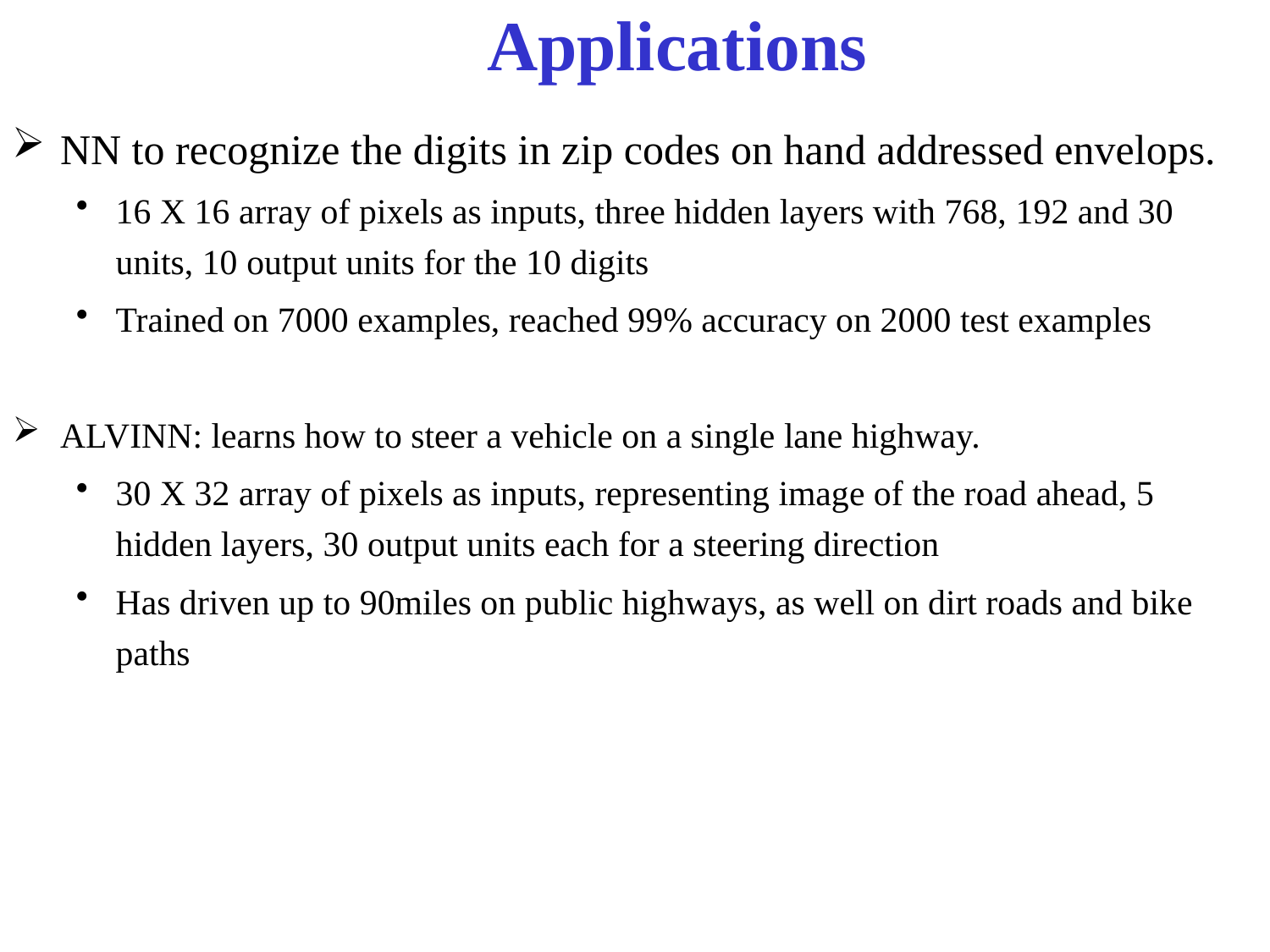

# Applications
NN to recognize the digits in zip codes on hand addressed envelops.
16 X 16 array of pixels as inputs, three hidden layers with 768, 192 and 30 units, 10 output units for the 10 digits
Trained on 7000 examples, reached 99% accuracy on 2000 test examples

ALVINN: learns how to steer a vehicle on a single lane highway.
30 X 32 array of pixels as inputs, representing image of the road ahead, 5 hidden layers, 30 output units each for a steering direction
Has driven up to 90miles on public highways, as well on dirt roads and bike paths